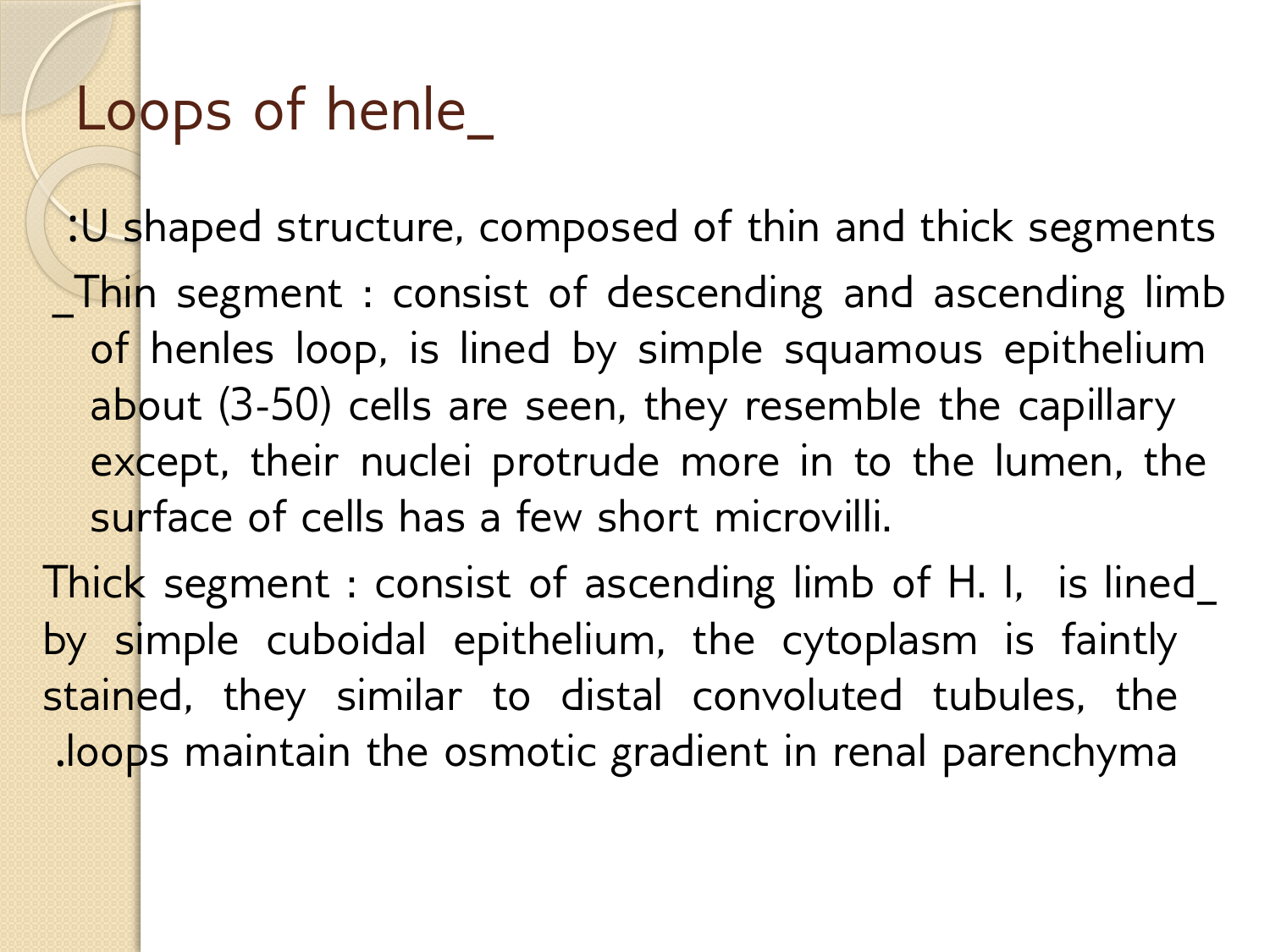

# _Loops of henle
U shaped structure, composed of thin and thick segments:
_Thin segment : consist of descending and ascending limb of henles loop, is lined by simple squamous epithelium  about (3-50) cells are seen, they resemble the capillary    except, their nuclei protrude more in to the lumen, the  surface of cells has a few short microvilli.
_Thick segment : consist of ascending limb of H. l,  is lined by simple cuboidal epithelium, the cytoplasm is faintly stained, they similar to distal convoluted tubules, the loops maintain the osmotic gradient in renal parenchyma.